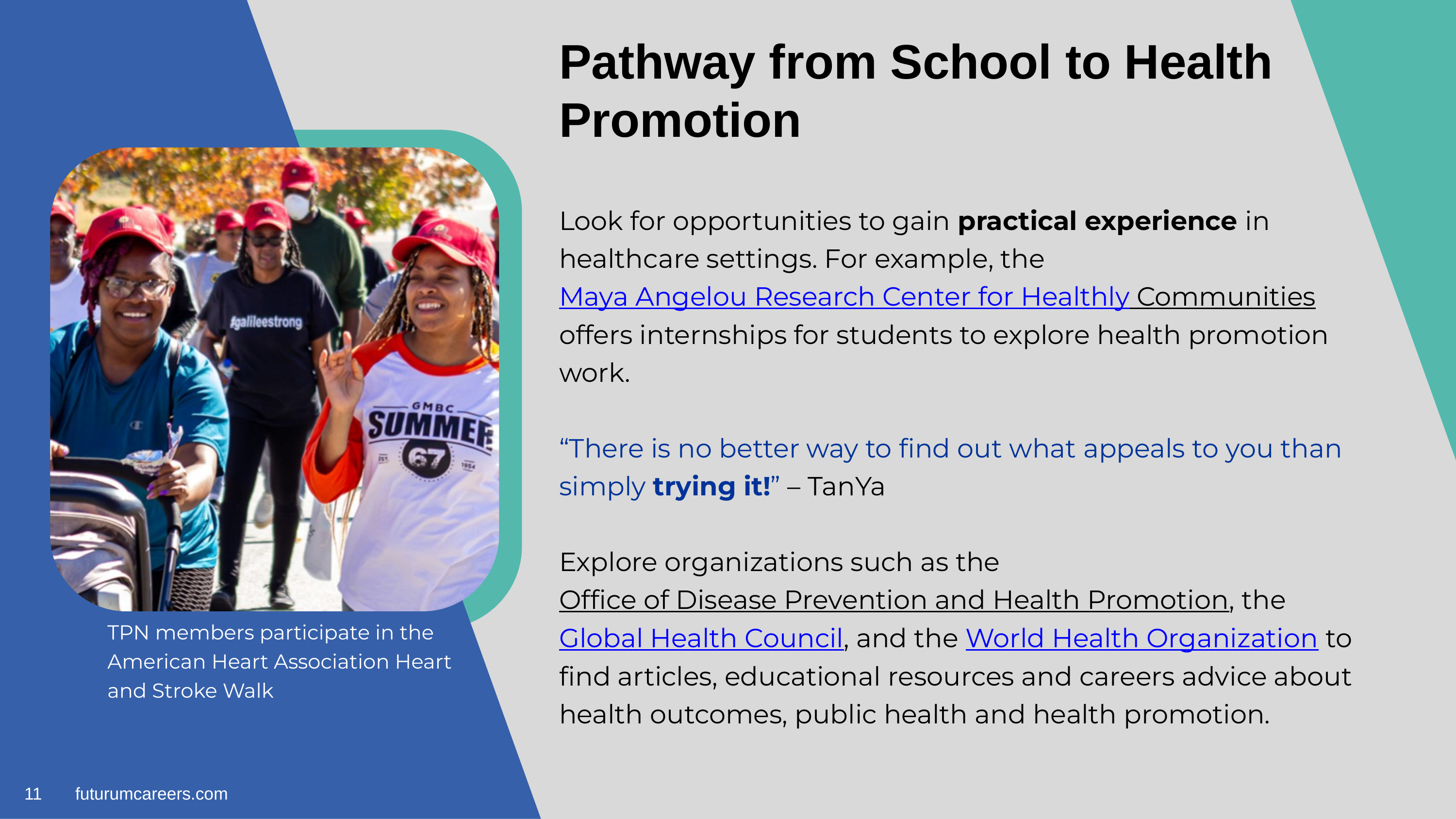

Pathway from School to Health Promotion

Look for opportunities to gain practical experience in healthcare settings. For example, the Maya Angelou Research Center for Healthly Communities offers internships for students to explore health promotion work.

“There is no better way to find out what appeals to you than simply trying it!” – TanYa

Explore organizations such as the Office of Disease Prevention and Health Promotion, the Global Health Council, and the World Health Organization to find articles, educational resources and careers advice about health outcomes, public health and health promotion.
TPN members participate in the American Heart Association Heart and Stroke Walk
11       futurumcareers.com